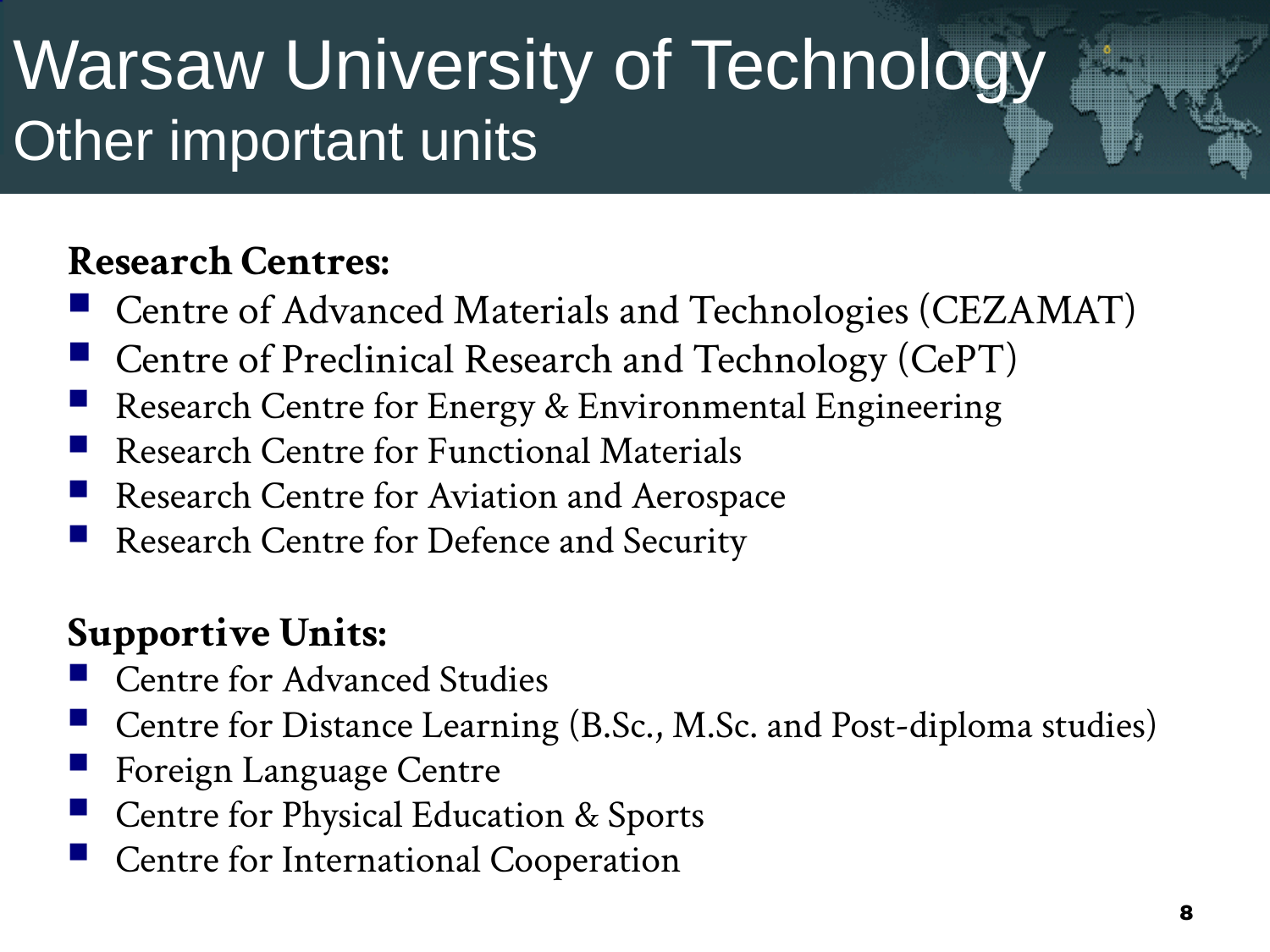

Warsaw University of Technology
Other important units
Research Centres:
Centre of Advanced Materials and Technologies (CEZAMAT)
Centre of Preclinical Research and Technology (CePT)
Research Centre for Energy & Environmental Engineering
Research Centre for Functional Materials
Research Centre for Aviation and Aerospace
Research Centre for Defence and Security

Supportive Units:
Centre for Advanced Studies
Centre for Distance Learning (B.Sc., M.Sc. and Post-diploma studies)
Foreign Language Centre
Centre for Physical Education & Sports
Centre for International Cooperation
8